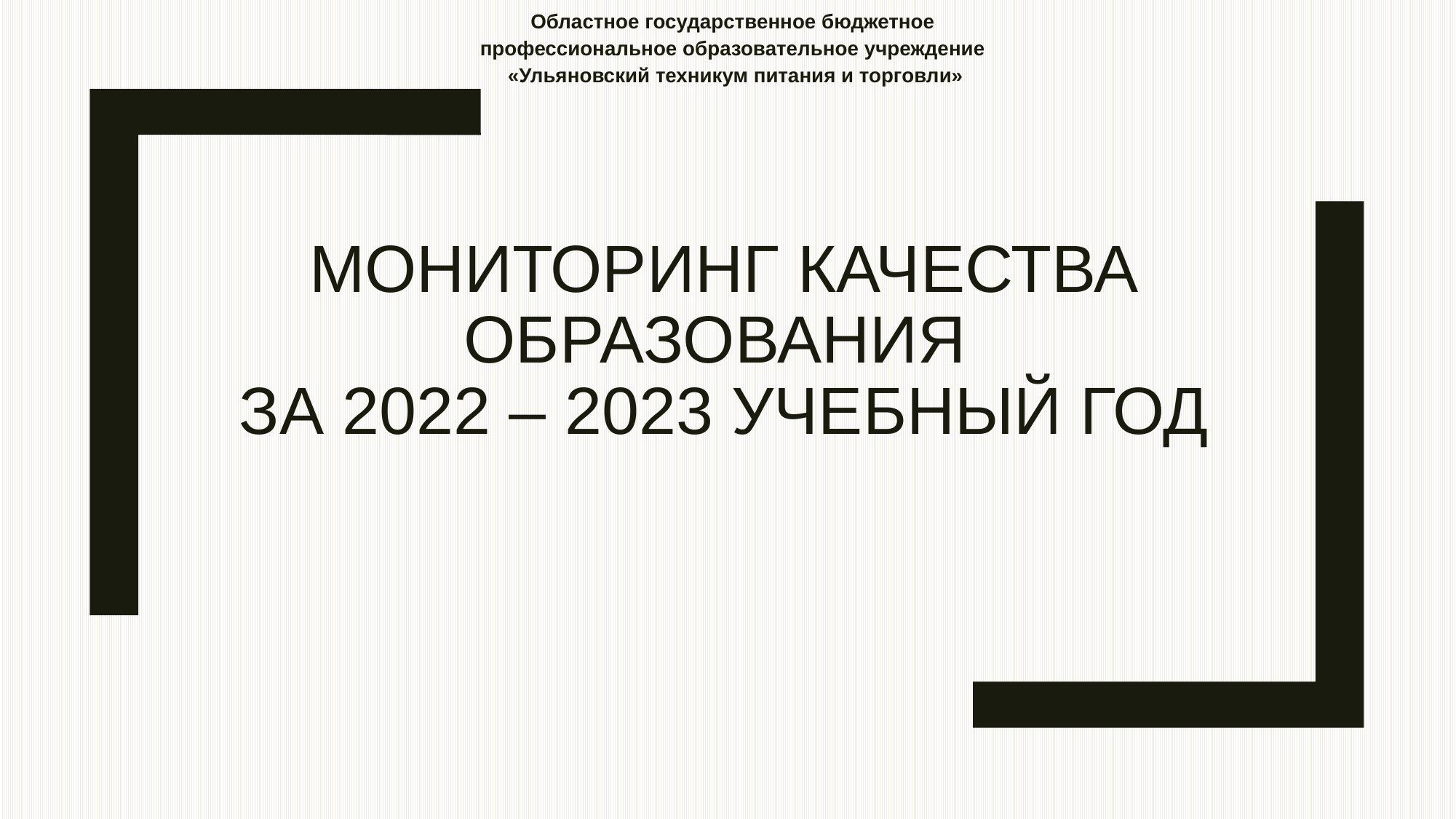

Областное государственное бюджетное
профессиональное образовательное учреждение
«Ульяновский техникум питания и торговли»
# Мониторинг качества образования за 2022 – 2023 учебный год